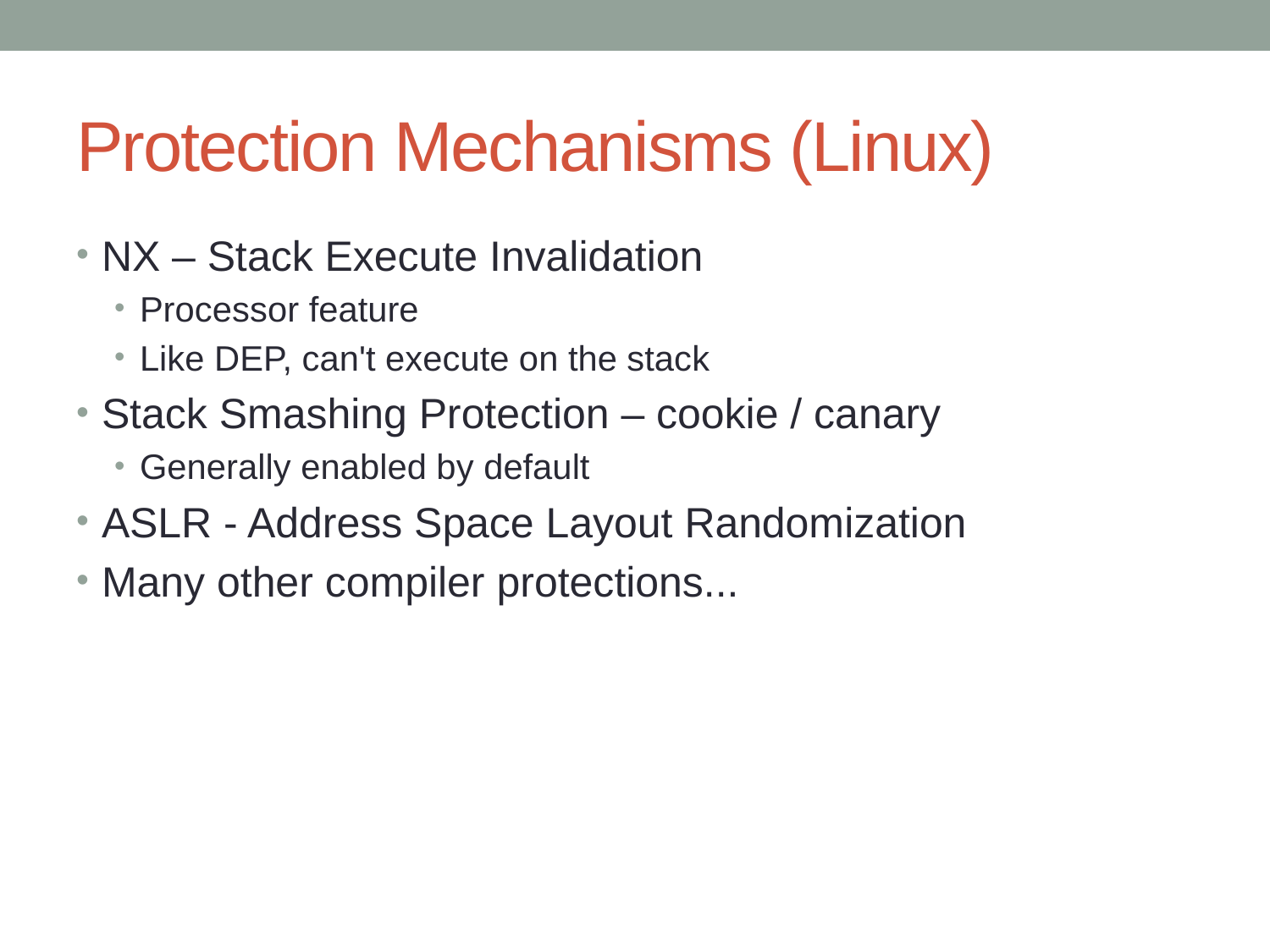

# Protection Mechanisms (Linux)
NX – Stack Execute Invalidation
Processor feature
Like DEP, can't execute on the stack
Stack Smashing Protection – cookie / canary
Generally enabled by default
ASLR - Address Space Layout Randomization
Many other compiler protections...